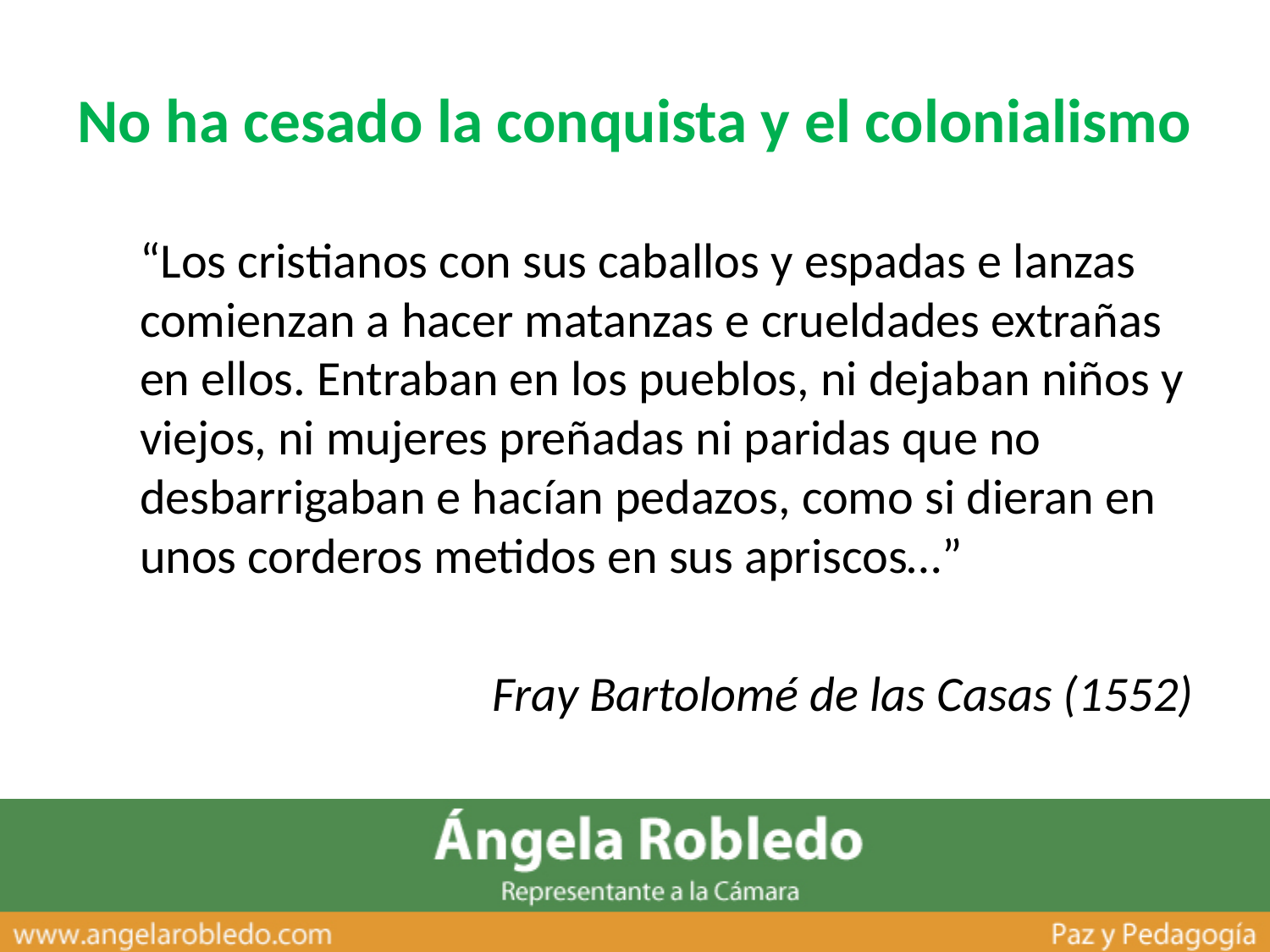

# No ha cesado la conquista y el colonialismo
“Los cristianos con sus caballos y espadas e lanzas comienzan a hacer matanzas e crueldades extrañas en ellos. Entraban en los pueblos, ni dejaban niños y viejos, ni mujeres preñadas ni paridas que no desbarrigaban e hacían pedazos, como si dieran en unos corderos metidos en sus apriscos…”

Fray Bartolomé de las Casas (1552)